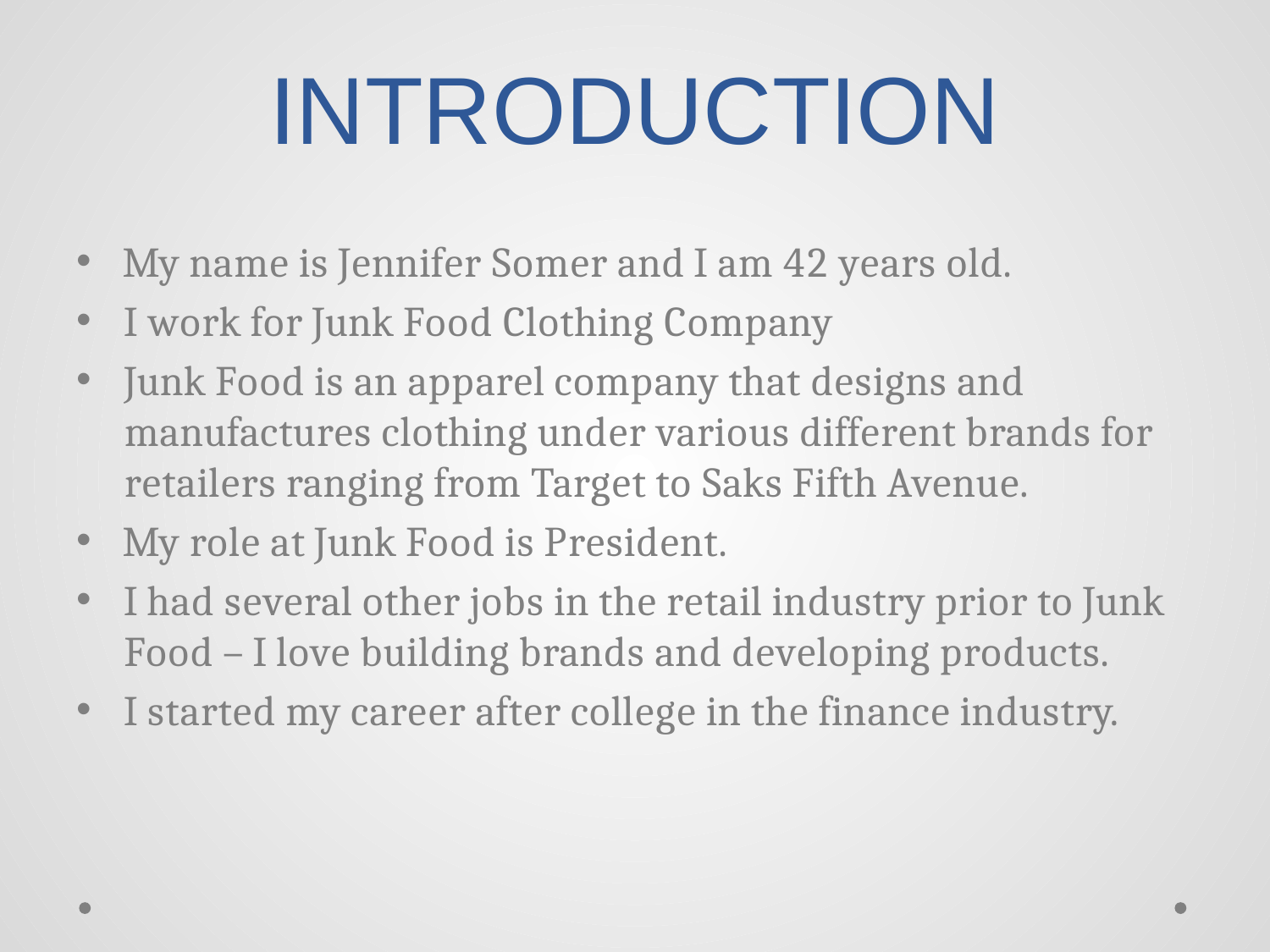

# INTRODUCTION
My name is Jennifer Somer and I am 42 years old.
I work for Junk Food Clothing Company
Junk Food is an apparel company that designs and manufactures clothing under various different brands for retailers ranging from Target to Saks Fifth Avenue.
My role at Junk Food is President.
I had several other jobs in the retail industry prior to Junk Food – I love building brands and developing products.
I started my career after college in the finance industry.